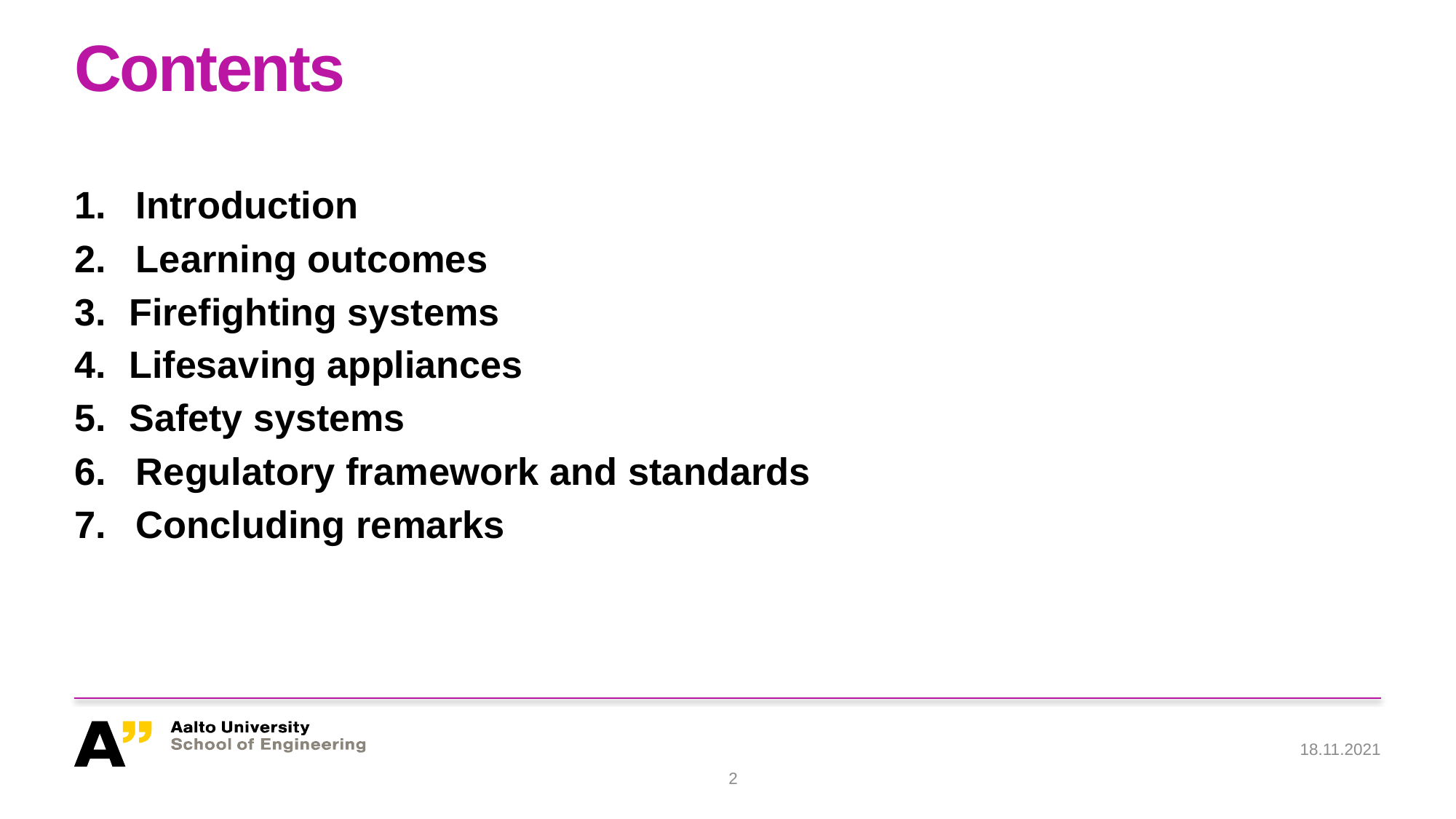

# Contents
Introduction
Learning outcomes
Firefighting systems
Lifesaving appliances
Safety systems
Regulatory framework and standards
Concluding remarks
18.11.2021
2